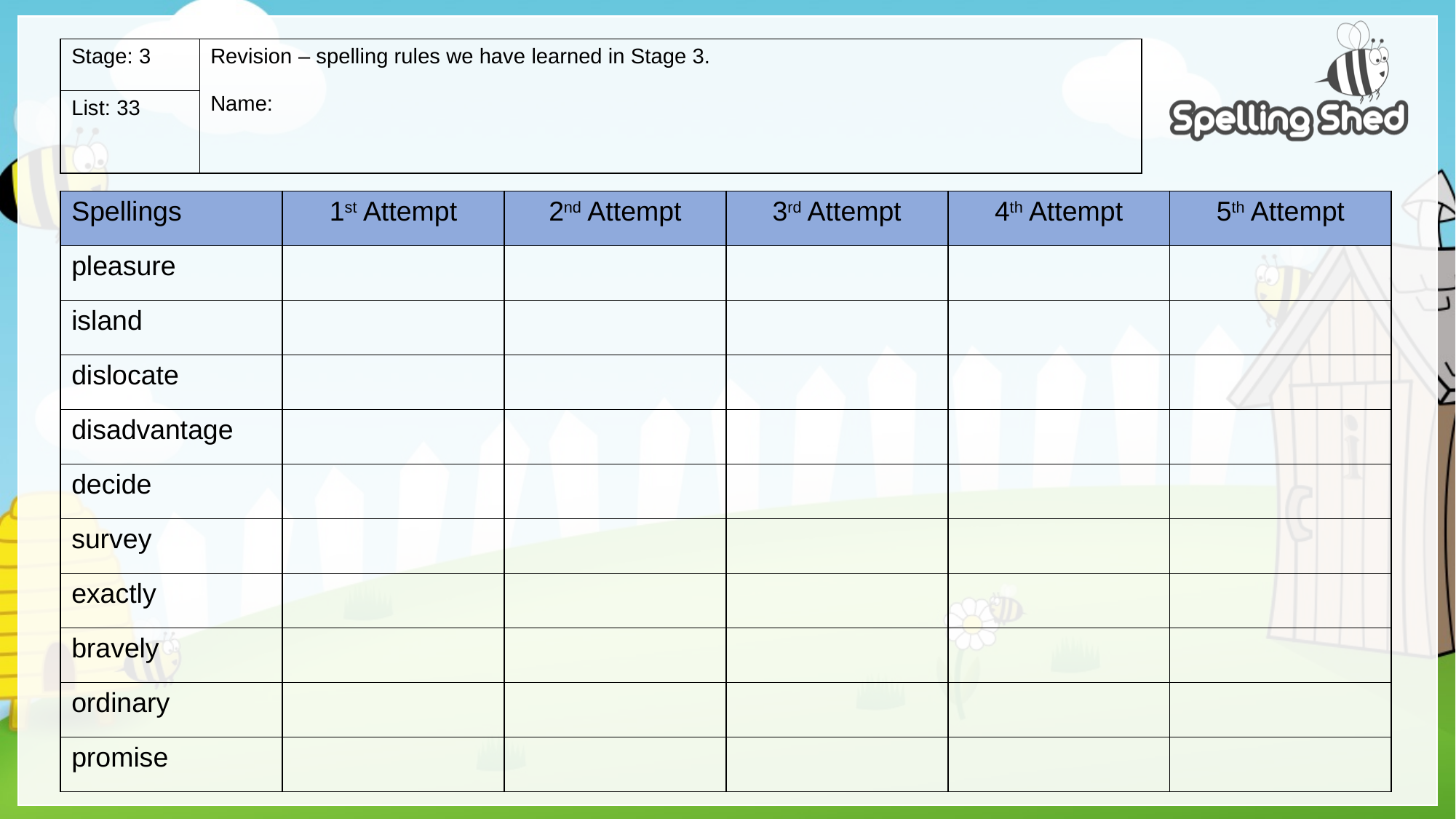

| Stage: 3 | Revision – spelling rules we have learned in Stage 3. Name: |
| --- | --- |
| List: 33 |  |
| Spellings | 1st Attempt | 2nd Attempt | 3rd Attempt | 4th Attempt | 5th Attempt |
| --- | --- | --- | --- | --- | --- |
| pleasure |  |  |  |  |  |
| island |  |  |  |  |  |
| dislocate |  |  |  |  |  |
| disadvantage |  |  |  |  |  |
| decide |  |  |  |  |  |
| survey |  |  |  |  |  |
| exactly |  |  |  |  |  |
| bravely |  |  |  |  |  |
| ordinary |  |  |  |  |  |
| promise |  |  |  |  |  |